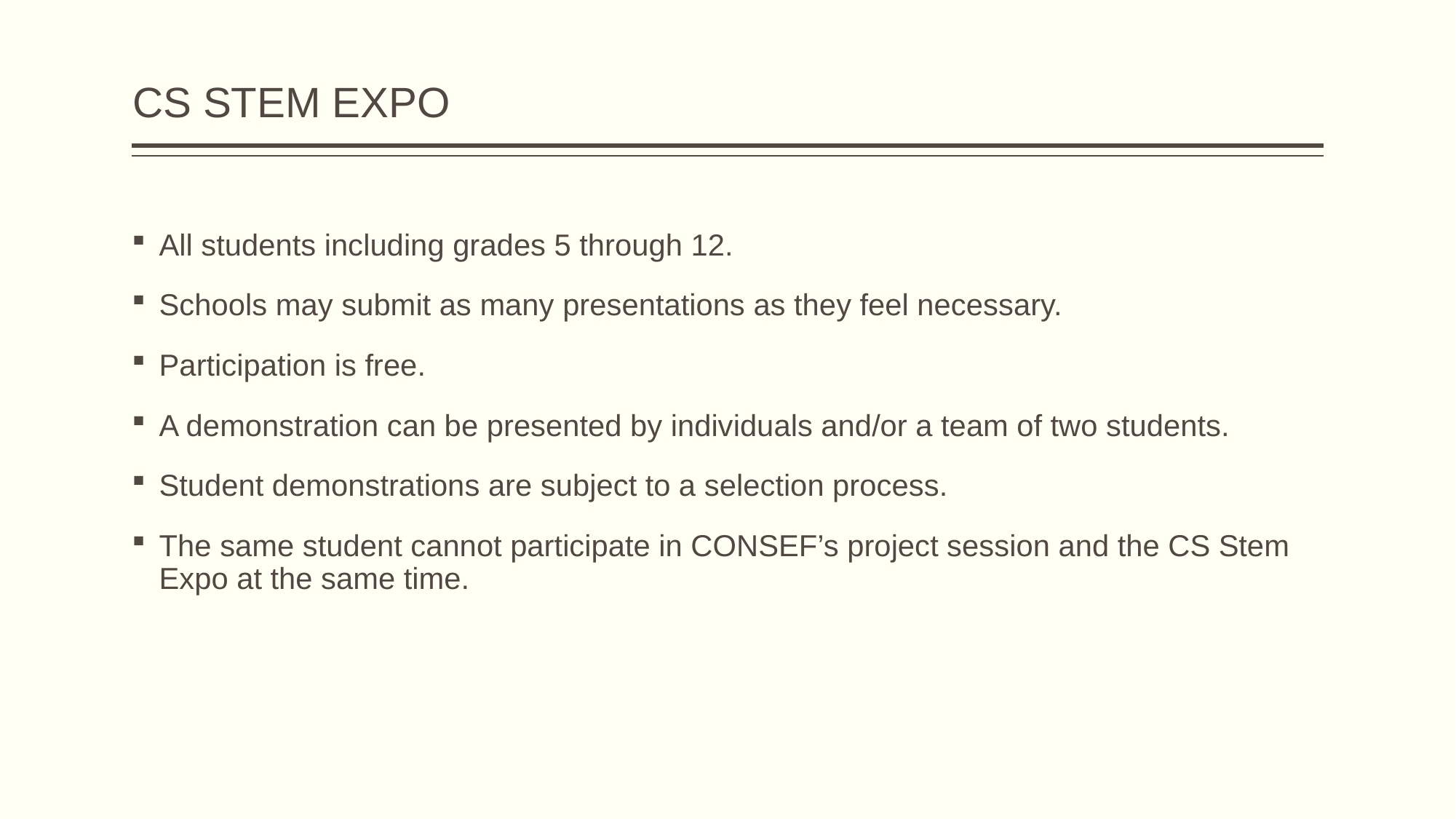

# CS STEM EXPO

All students including grades 5 through 12.
Schools may submit as many presentations as they feel necessary.
Participation is free.
A demonstration can be presented by individuals and/or a team of two students.
Student demonstrations are subject to a selection process.
The same student cannot participate in CONSEF’s project session and the CS Stem Expo at the same time.